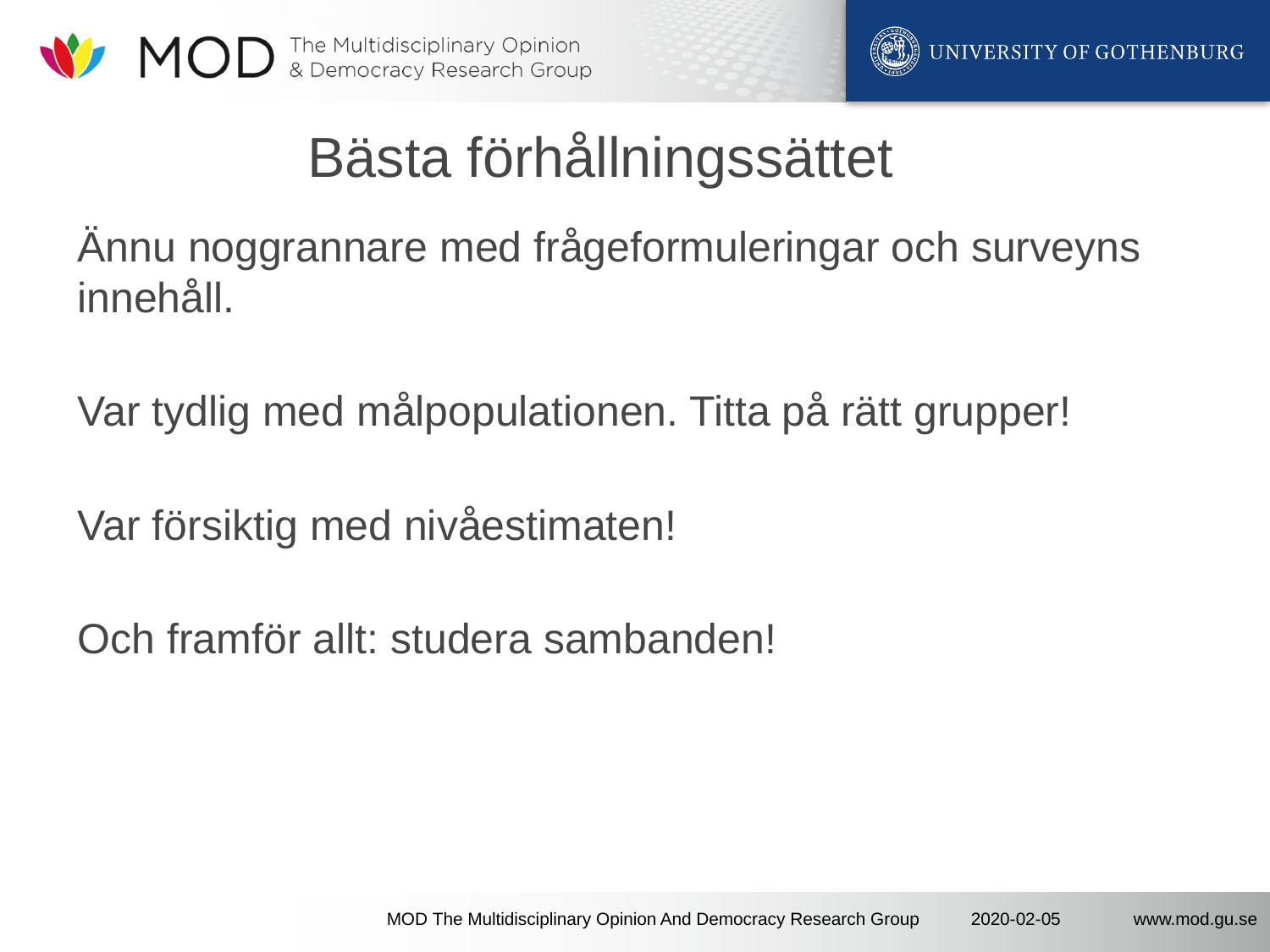

# Bästa förhållningssättet
Ännu noggrannare med frågeformuleringar och surveyns innehåll.

Var tydlig med målpopulationen. Titta på rätt grupper!

Var försiktig med nivåestimaten!

Och framför allt: studera sambanden!
MOD The Multidisciplinary Opinion And Democracy Research Group
2020-02-05